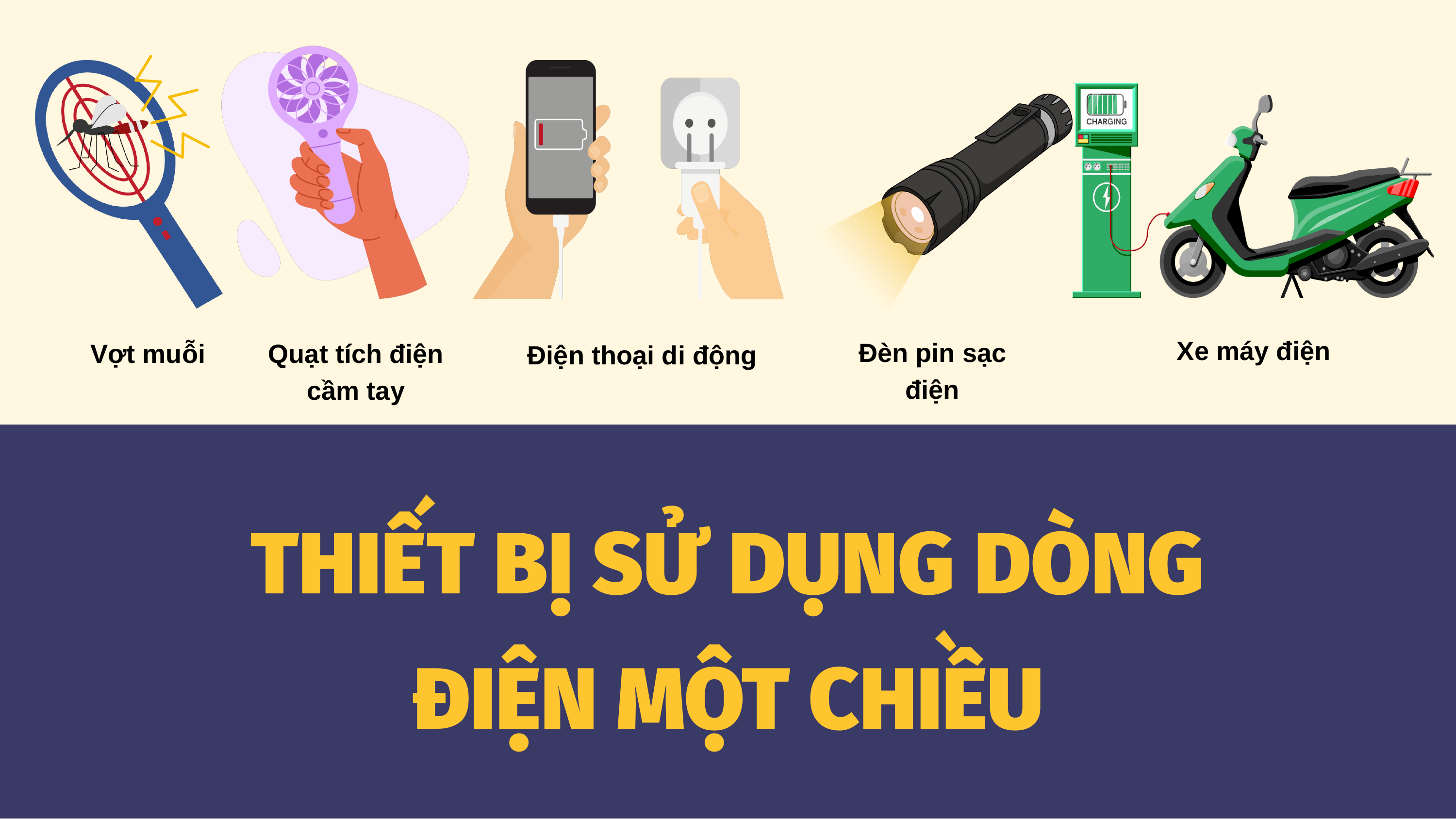

Xe máy điện
Đèn pin sạc điện
Vợt muỗi
Quạt tích điện cầm tay
Điện thoại di động

THIẾT BỊ SỬ DỤNG DÒNG ĐIỆN MỘT CHIỀU